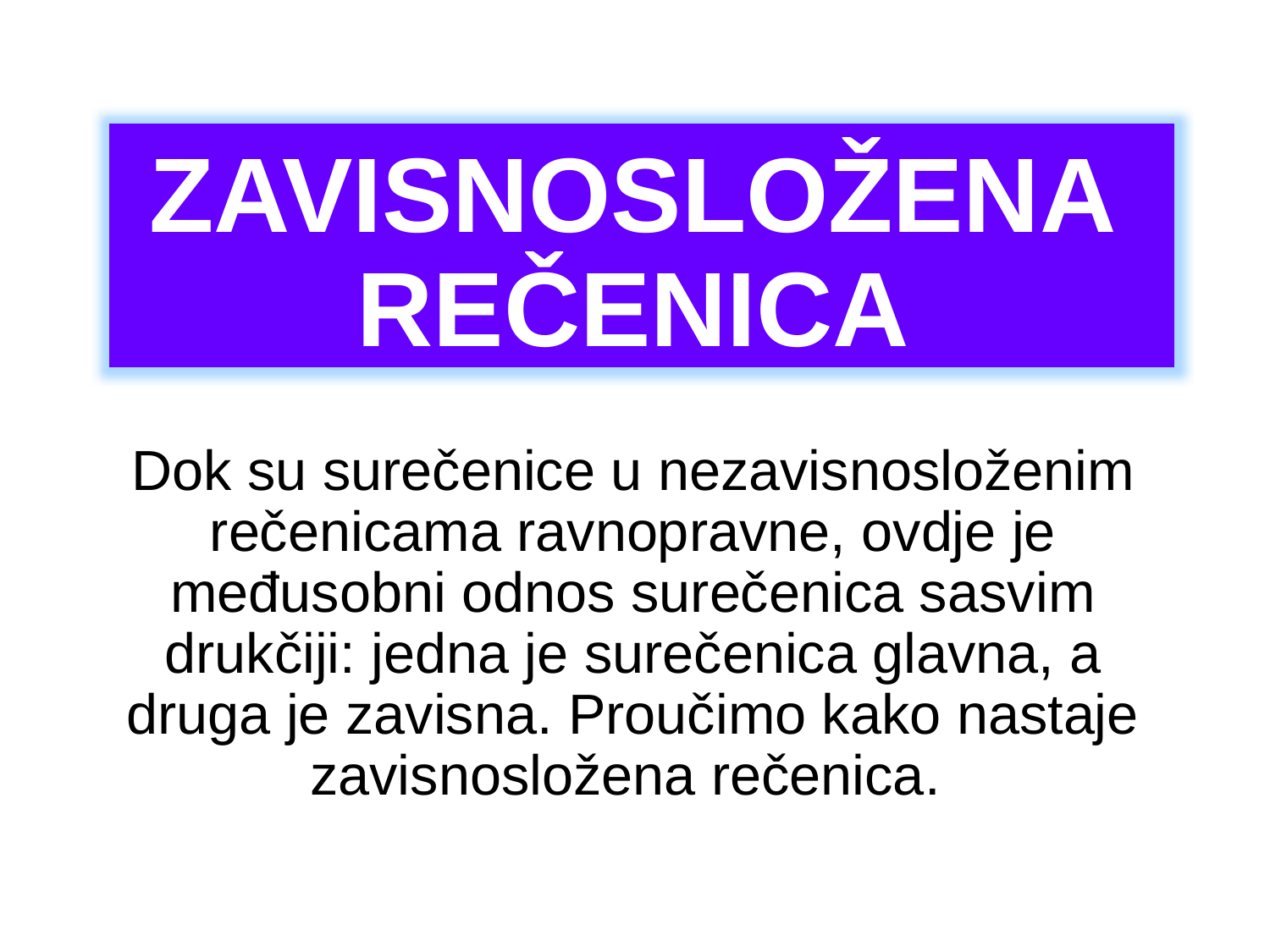

# ZAVISNOSLOŽENA REČENICA
Dok su surečenice u nezavisnosloženim rečenicama ravnopravne, ovdje je međusobni odnos surečenica sasvim drukčiji: jedna je surečenica glavna, a druga je zavisna. Proučimo kako nastaje zavisnosložena rečenica.